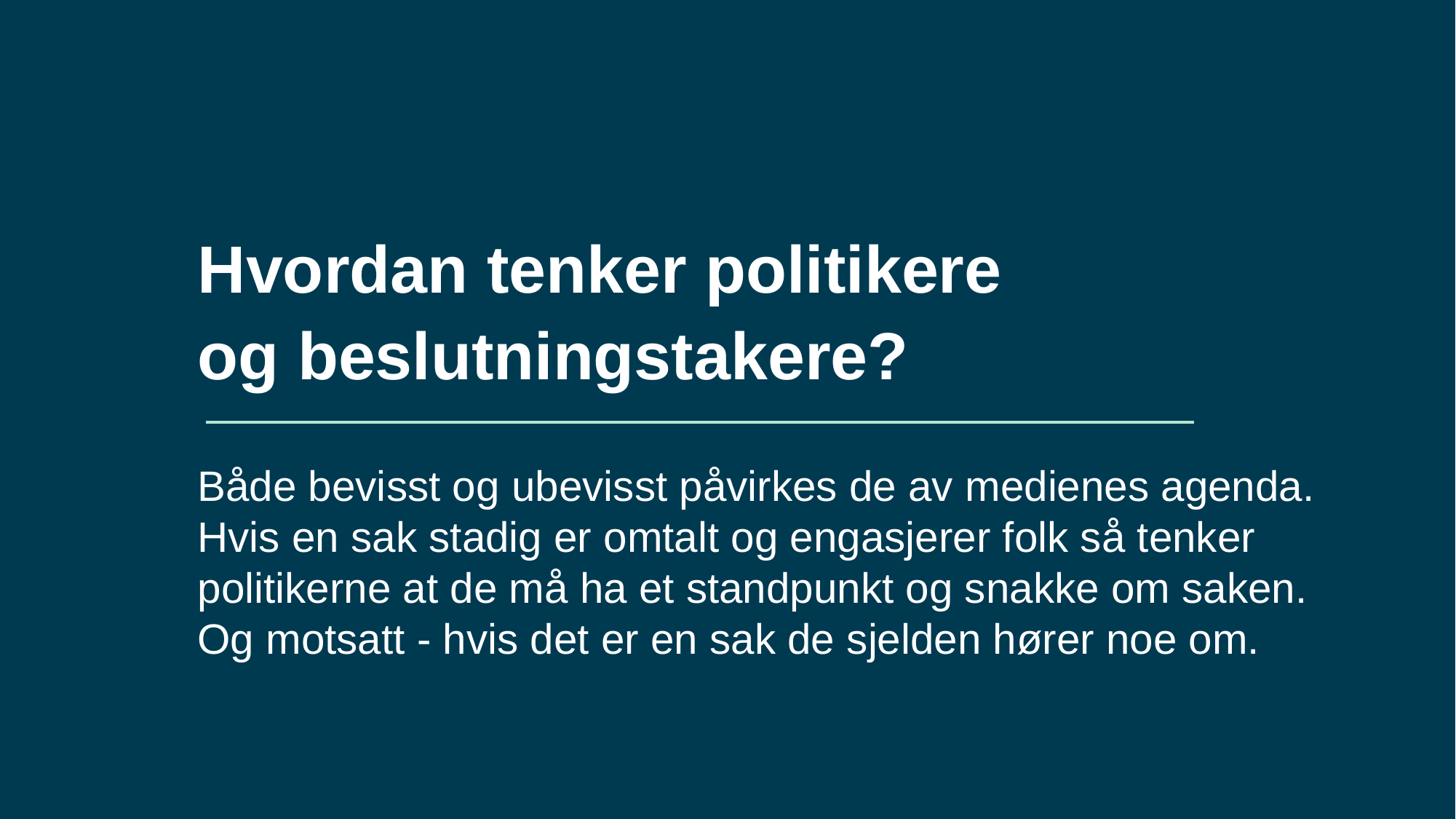

Hvordan tenker politikere
og beslutningstakere?
Både bevisst og ubevisst påvirkes de av medienes agenda. Hvis en sak stadig er omtalt og engasjerer folk så tenker politikerne at de må ha et standpunkt og snakke om saken. Og motsatt - hvis det er en sak de sjelden hører noe om.